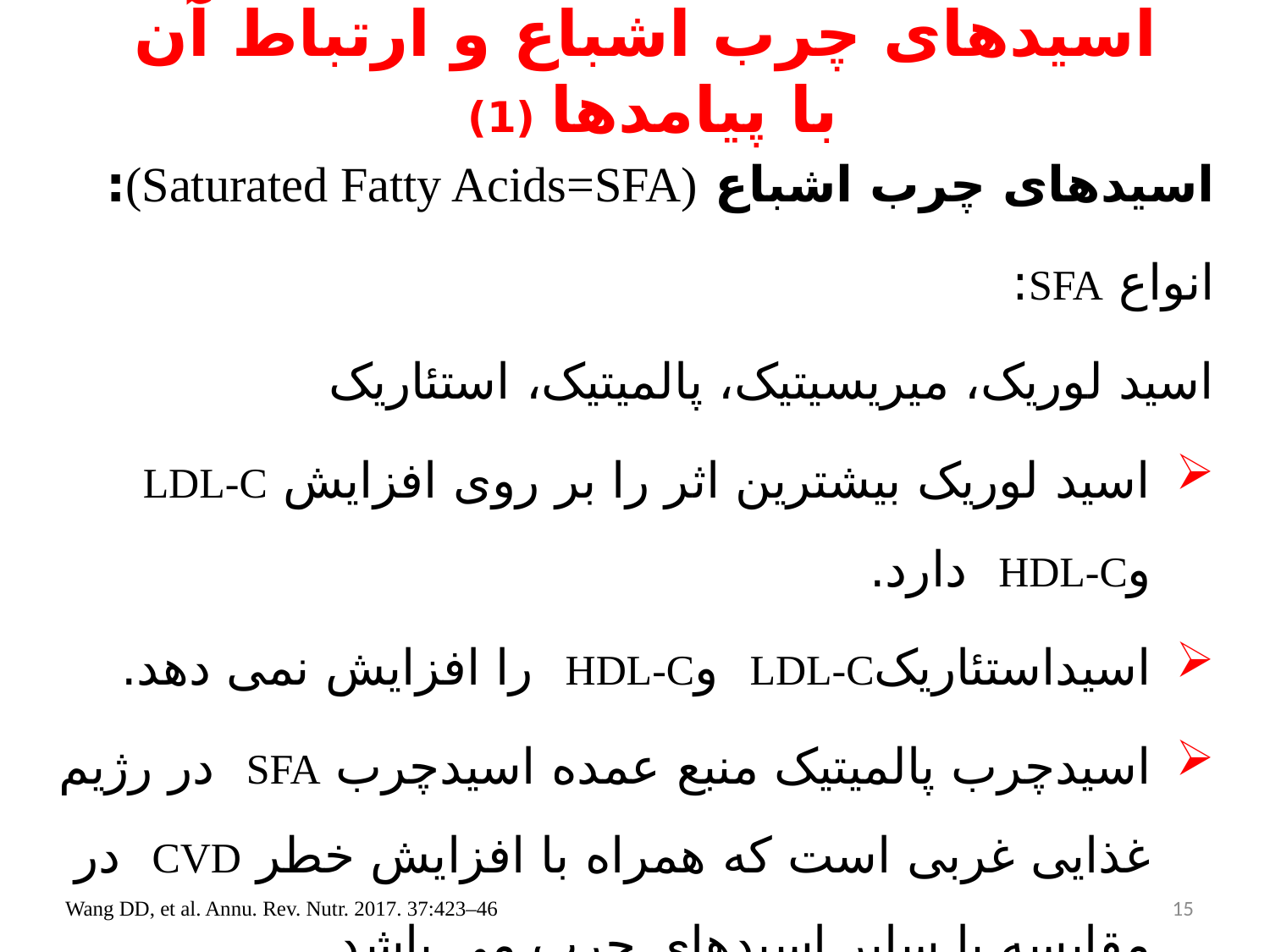

# اسیدهای چرب اشباع و ارتباط آن با پیامدها (1)
اسیدهای چرب اشباع (Saturated Fatty Acids=SFA):
انواع SFA:
اسید لوریک، میریسیتیک، پالمیتیک، استئاریک
اسید لوریک بیشترین اثر را بر روی افزایش LDL-C  وHDL-C  دارد.
اسیداستئاریکLDL-C  وHDL-C  را افزایش نمی دهد.
اسیدچرب پالمیتیک منبع عمده اسیدچرب SFA  در رژیم غذایی غربی است که همراه با افزایش خطر CVD  در مقایسه با سایر اسیدهای چرب می باشد.
15
Wang DD, et al. Annu. Rev. Nutr. 2017. 37:423–46